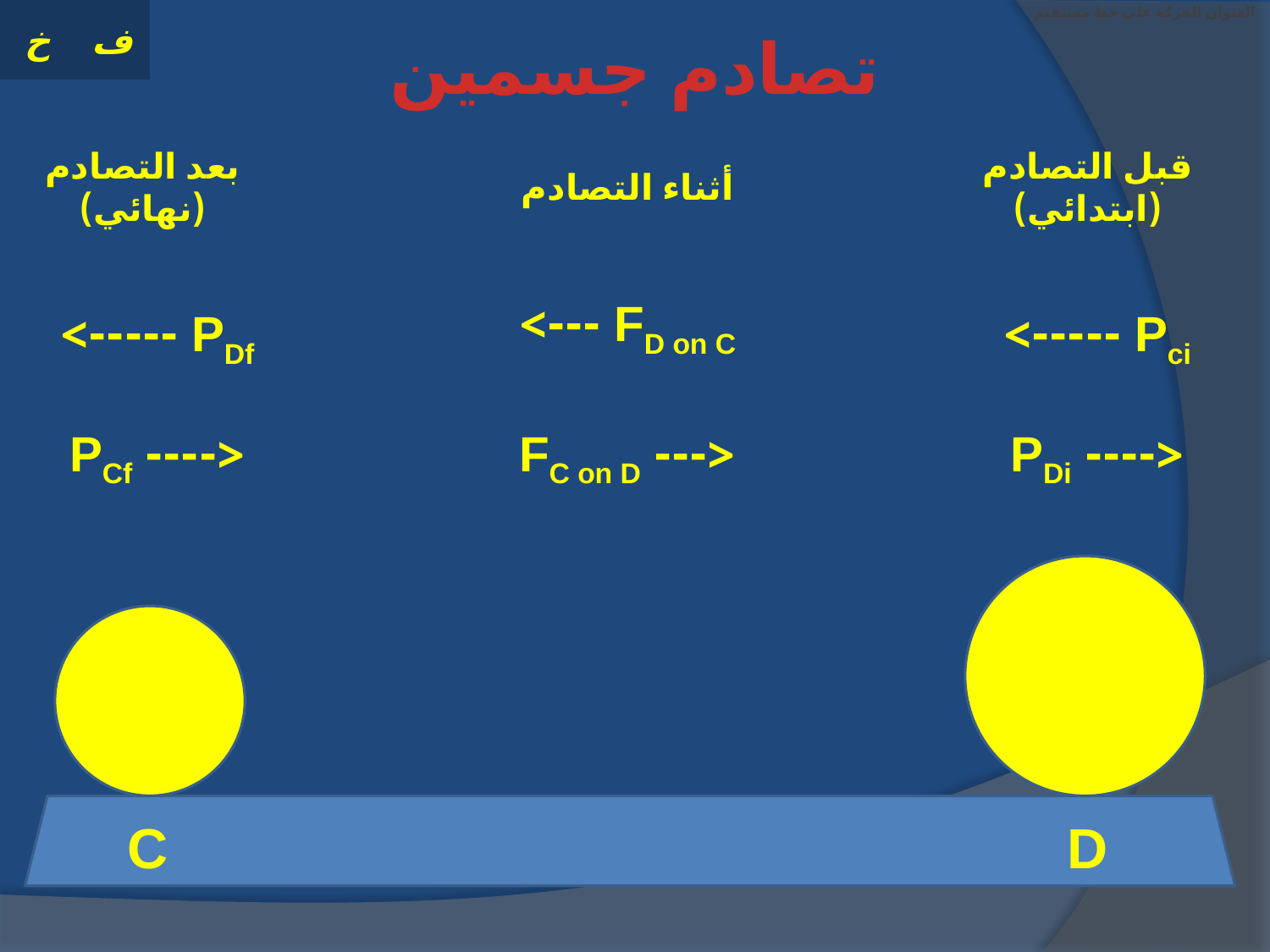

# العنوان الحركة على خط مستقيم
تصادم جسمين
بعد التصادم (نهائي)
أثناء التصادم
قبل التصادم (ابتدائي)
FD on C --->
PDf ----->
Pci ----->
<---- PCf
<--- FC on D
<---- PDi

C
D